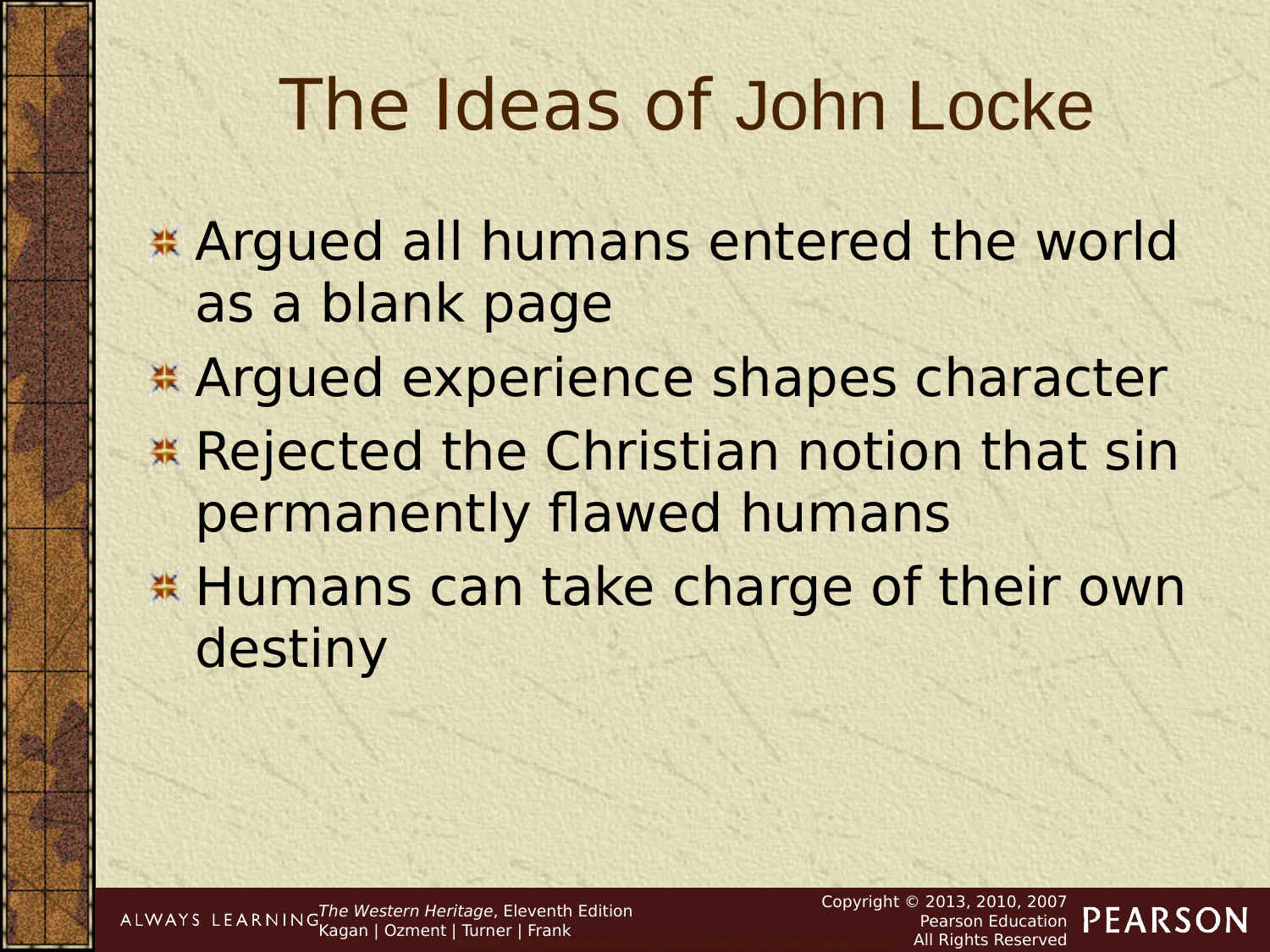

The Ideas of John Locke
Argued all humans entered the world as a blank page
Argued experience shapes character
Rejected the Christian notion that sin permanently flawed humans
Humans can take charge of their own destiny